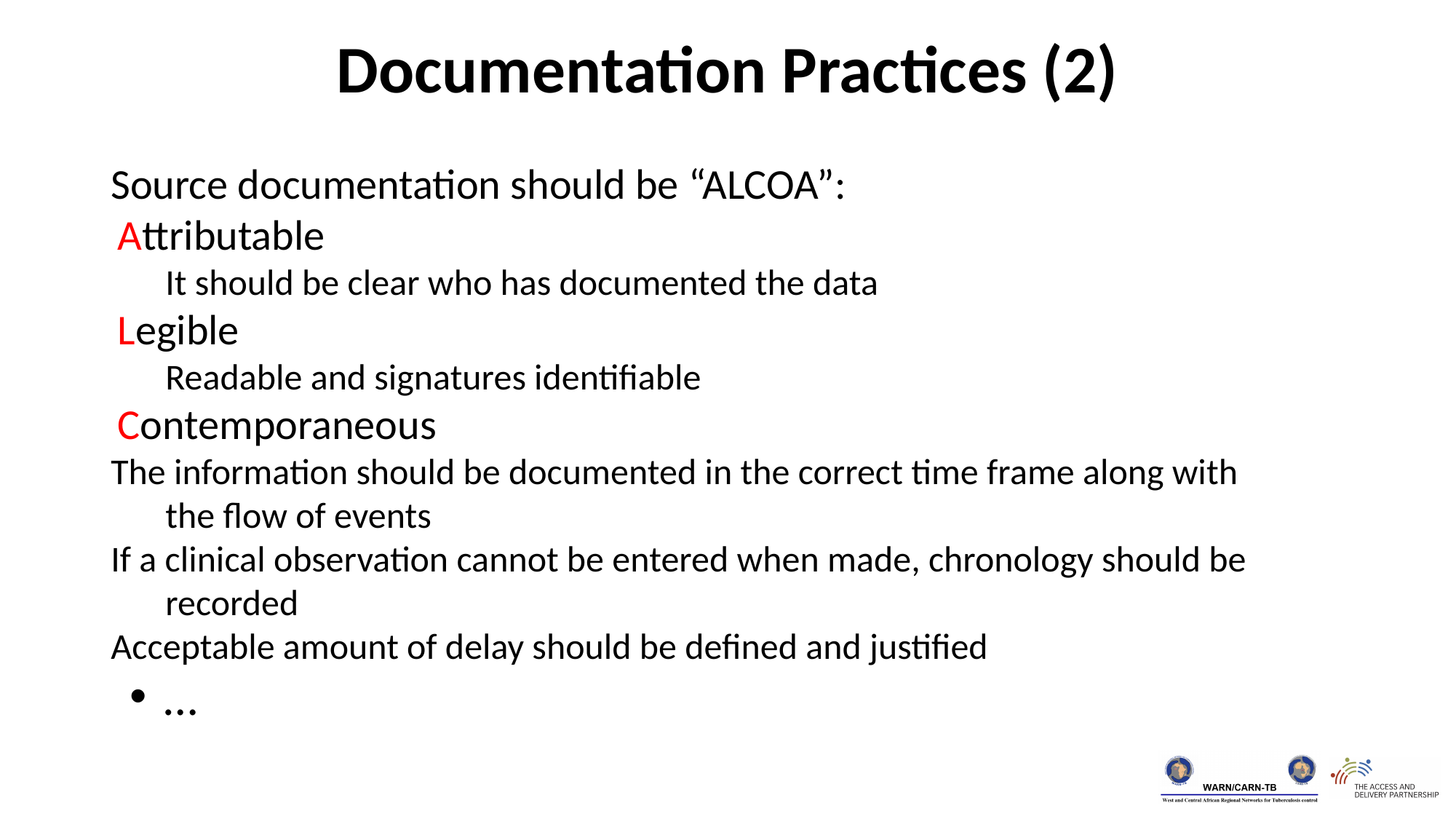

Documentation Practices (2)
Source documentation should be “ALCOA”:
Attributable
It should be clear who has documented the data
Legible
Readable and signatures identifiable
Contemporaneous
The information should be documented in the correct time frame along with the flow of events
If a clinical observation cannot be entered when made, chronology should be recorded
Acceptable amount of delay should be defined and justified
…